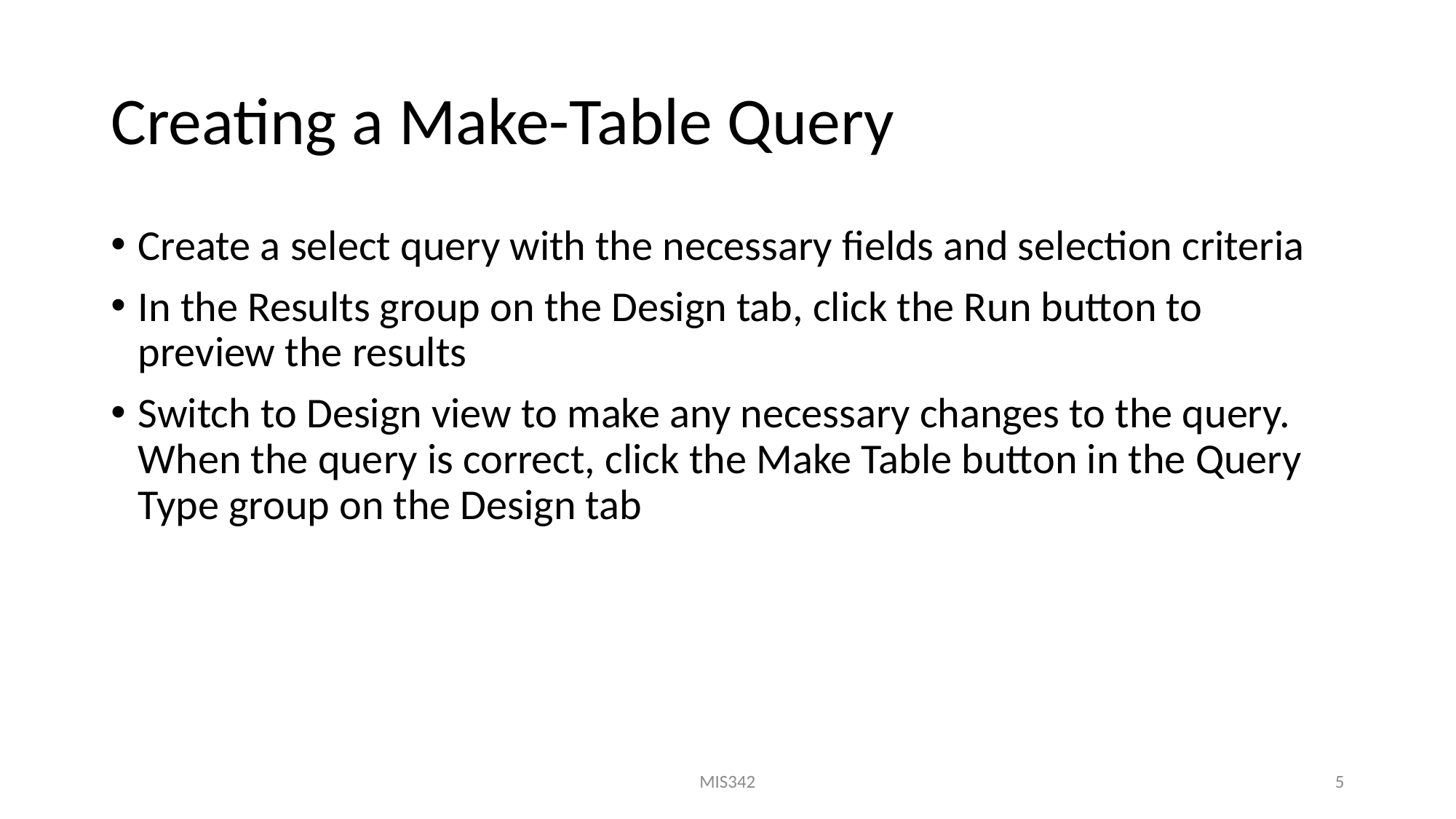

# Creating a Make-Table Query
Create a select query with the necessary fields and selection criteria
In the Results group on the Design tab, click the Run button to preview the results
Switch to Design view to make any necessary changes to the query. When the query is correct, click the Make Table button in the Query Type group on the Design tab
MIS342
5